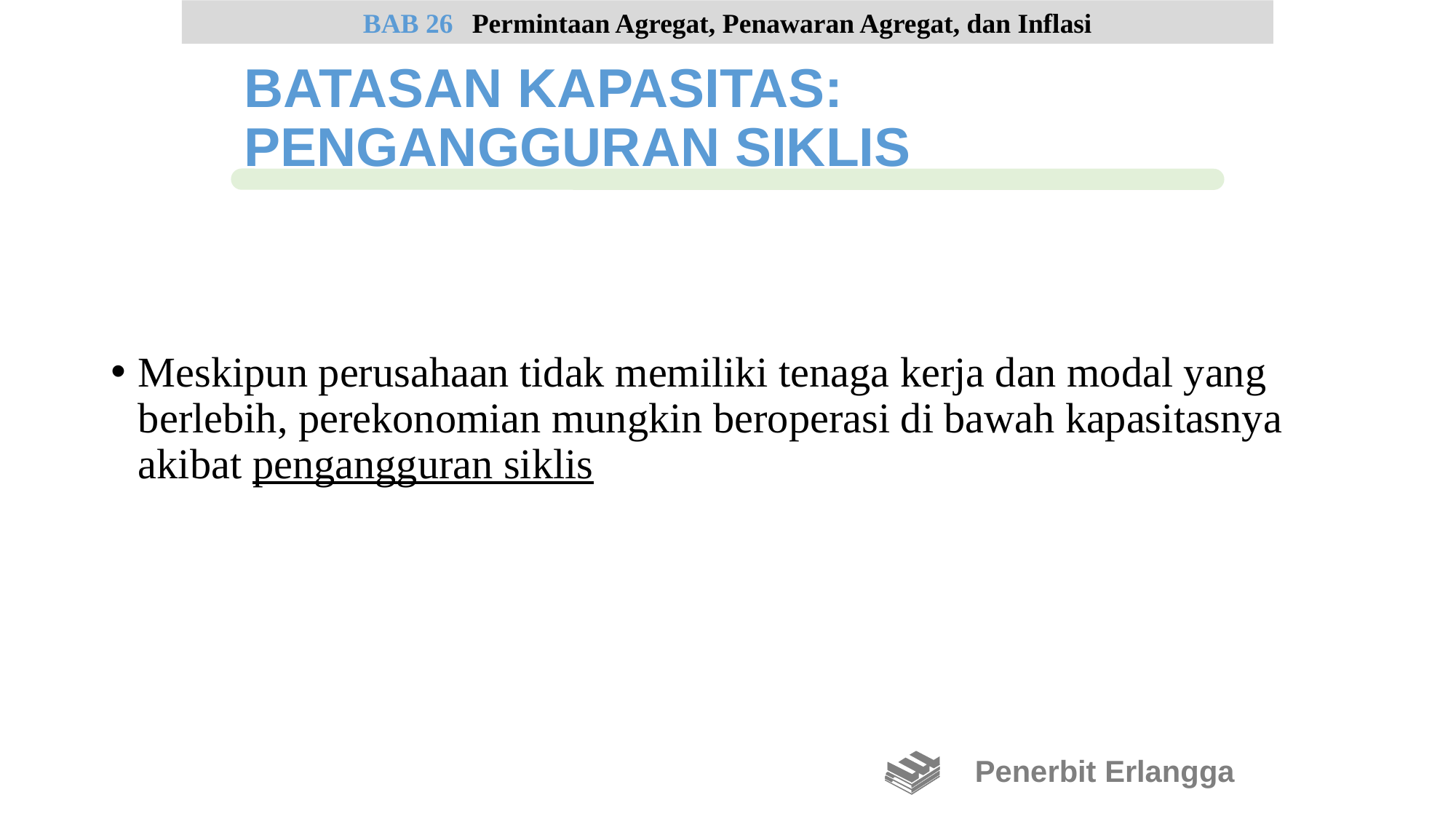

Meskipun perusahaan tidak memiliki tenaga kerja dan modal yang berlebih, perekonomian mungkin beroperasi di bawah kapasitasnya akibat pengangguran siklis
BAB 26	Permintaan Agregat, Penawaran Agregat, dan Inflasi
BATASAN KAPASITAS:
PENGANGGURAN SIKLIS
Penerbit Erlangga